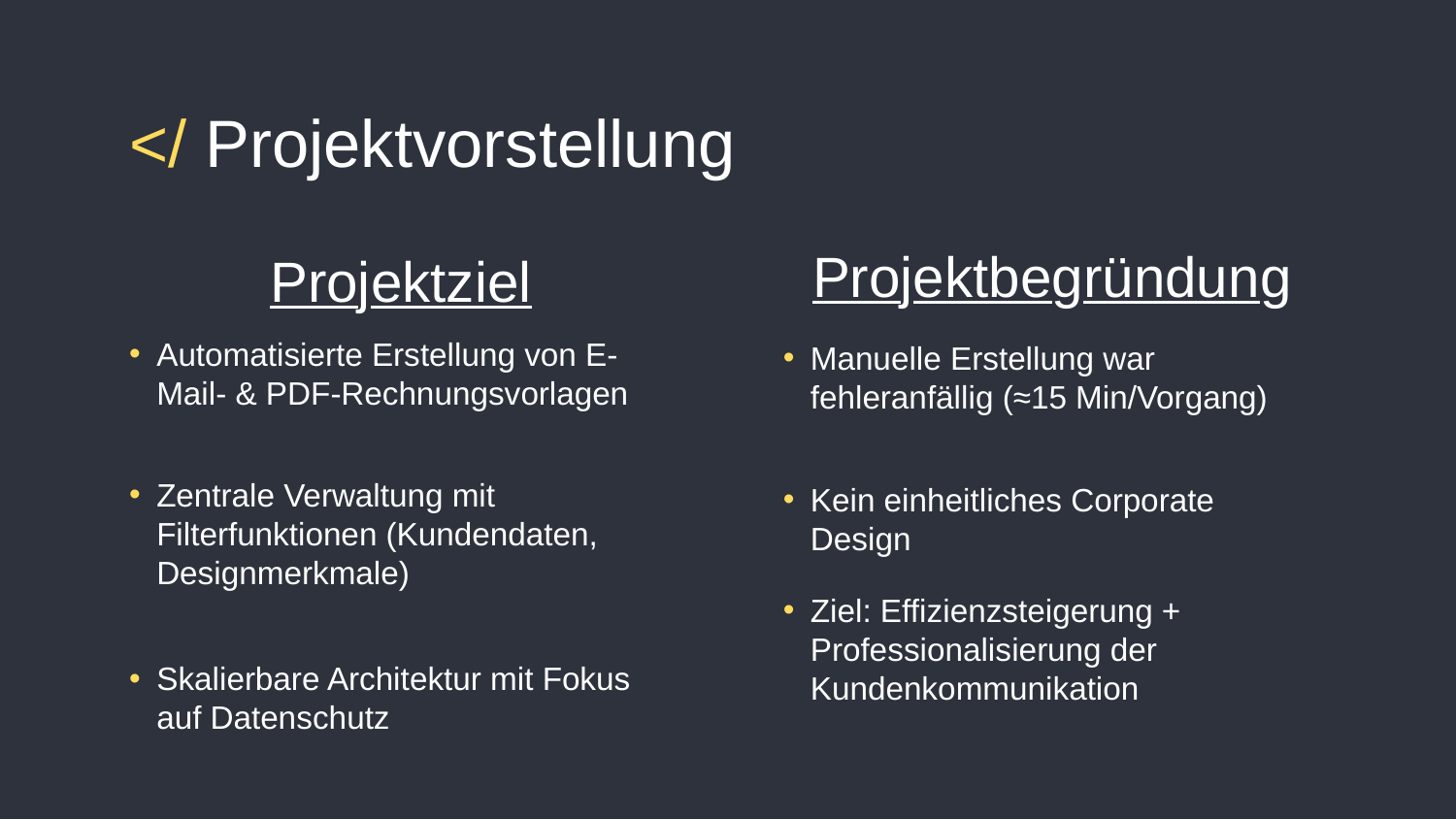

# </ Projektvorstellung
Projektziel
Automatisierte Erstellung von E-Mail- & PDF-Rechnungsvorlagen
Zentrale Verwaltung mit Filterfunktionen (Kundendaten, Designmerkmale)
Skalierbare Architektur mit Fokus auf Datenschutz
Projektbegründung
Manuelle Erstellung war fehleranfällig (≈15 Min/Vorgang)
Kein einheitliches Corporate Design
Ziel: Effizienzsteigerung + Professionalisierung der Kundenkommunikation